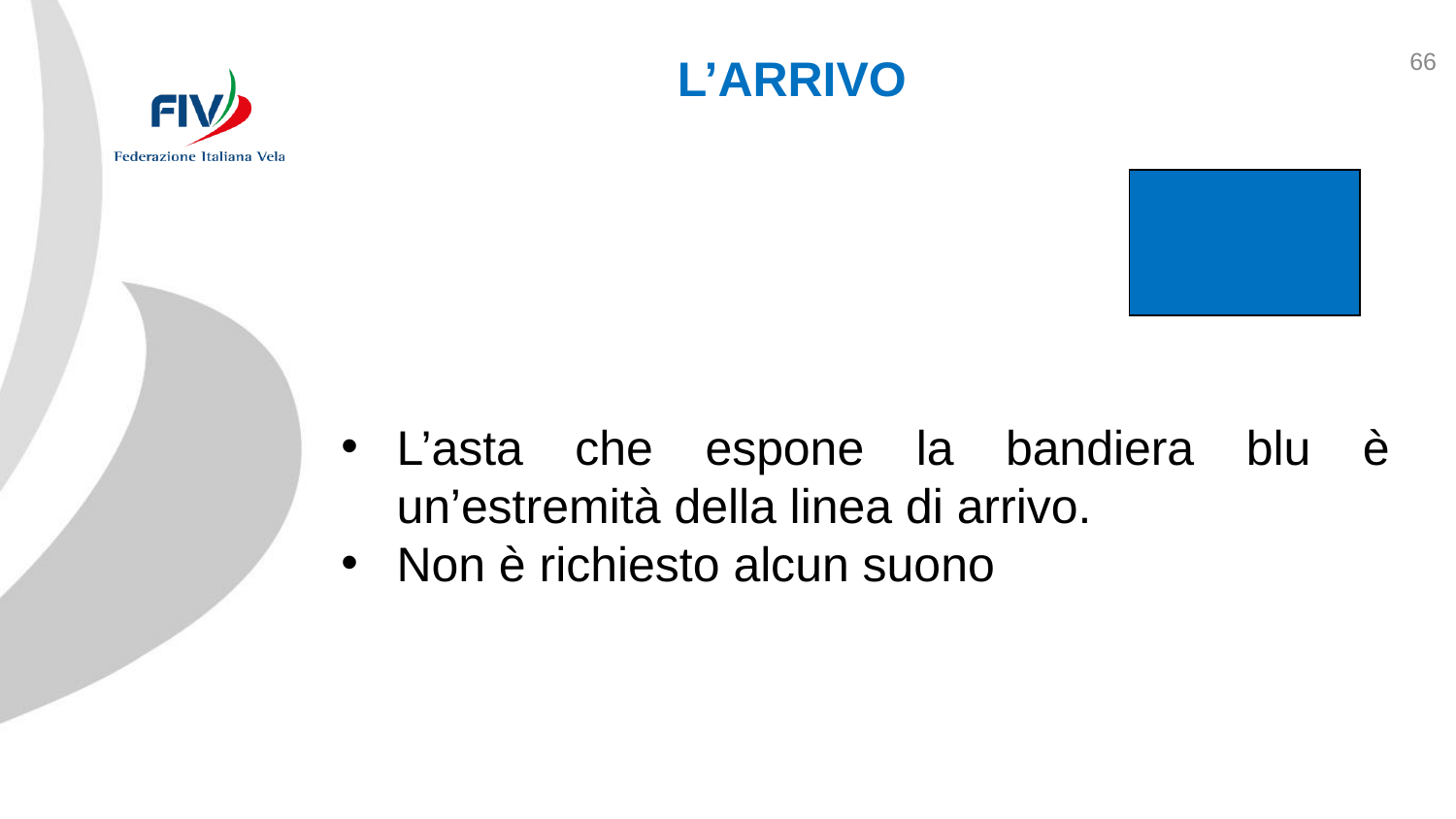

66
L’ARRIVO

L’asta che espone la bandiera blu è un’estremità della linea di arrivo.
Non è richiesto alcun suono